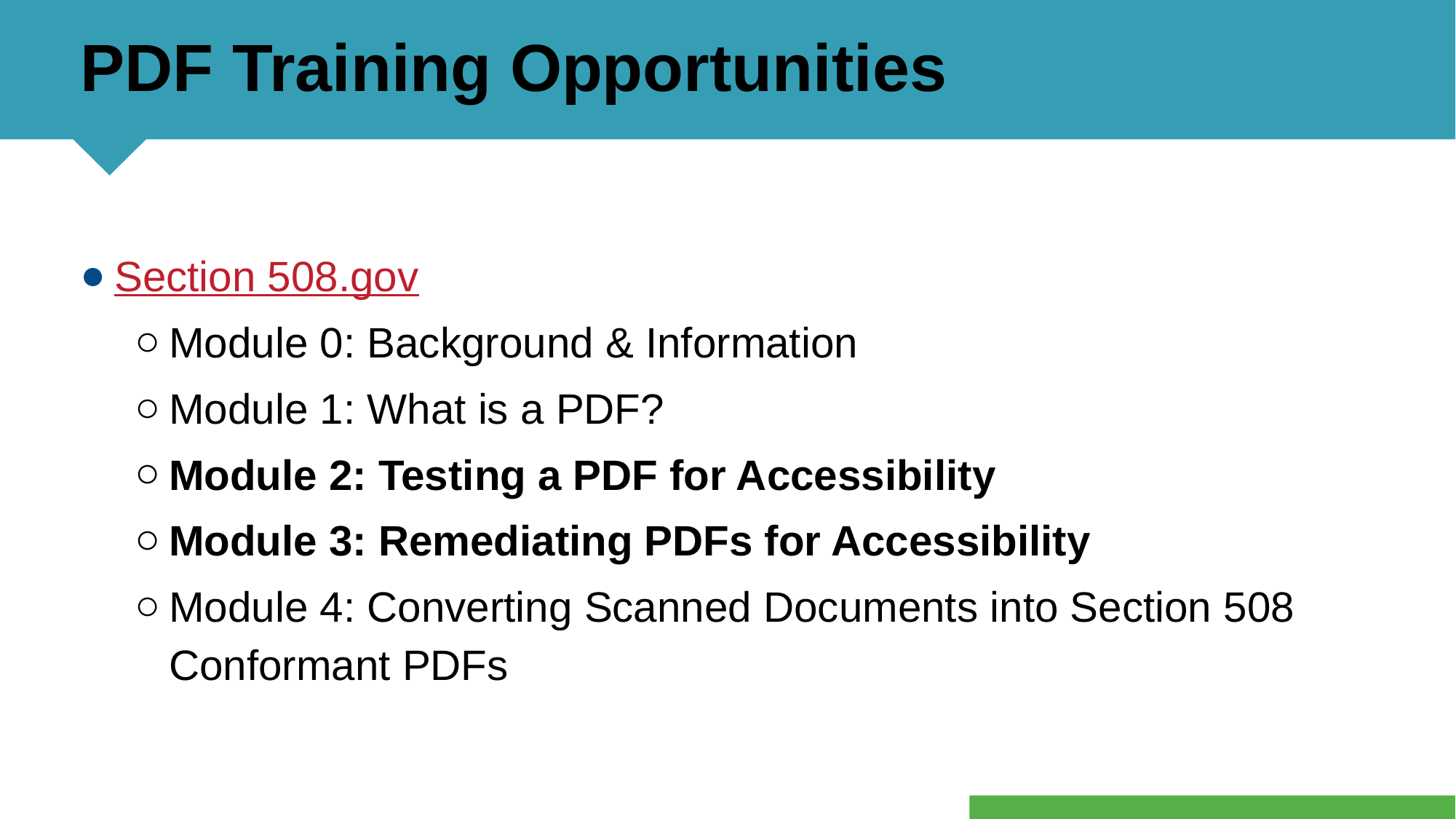

# PDF Training Opportunities
Section 508.gov
Module 0: Background & Information
Module 1: What is a PDF?
Module 2: Testing a PDF for Accessibility
Module 3: Remediating PDFs for Accessibility
Module 4: Converting Scanned Documents into Section 508 Conformant PDFs